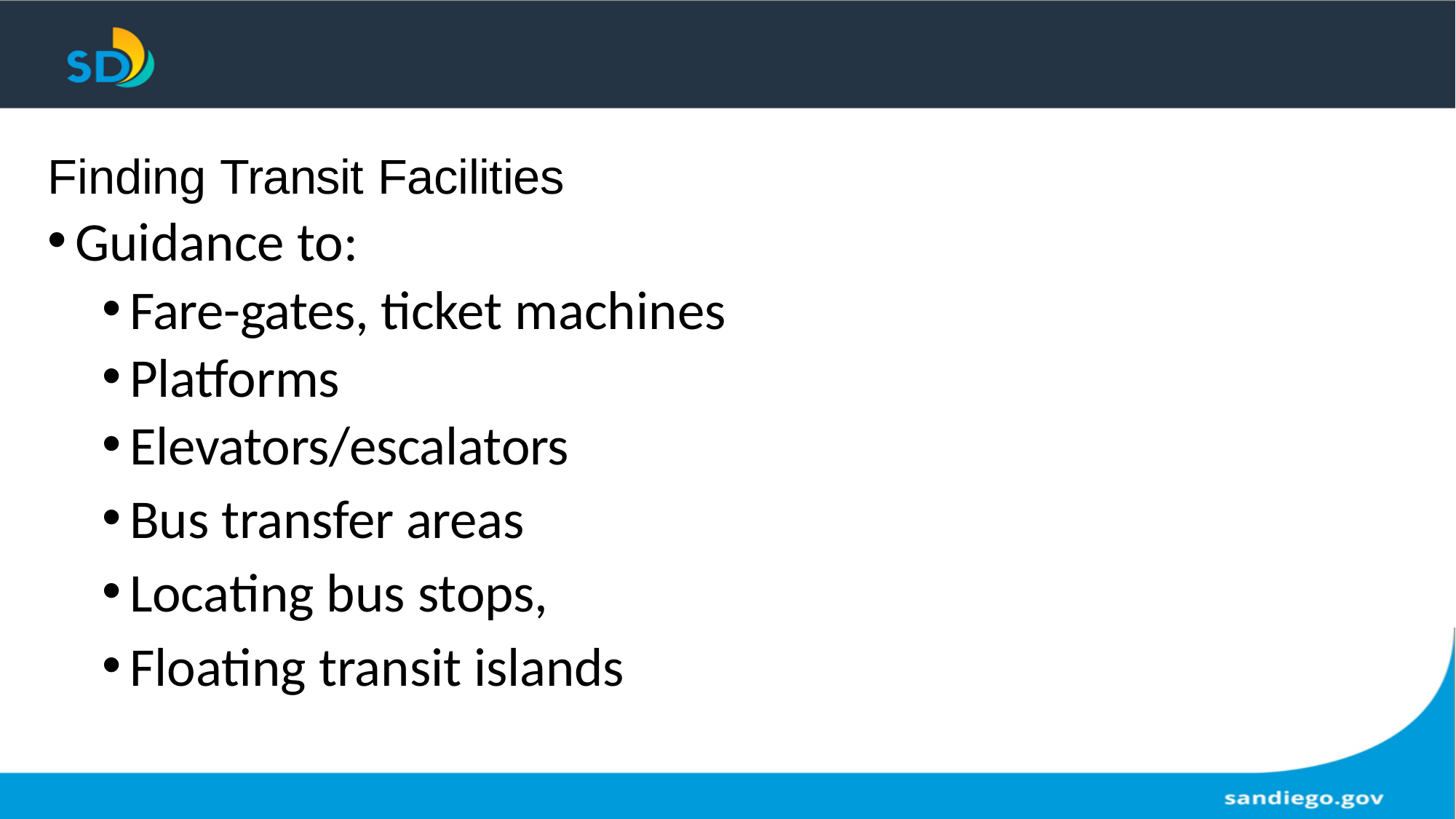

# Finding Transit Facilities
Guidance to:
Fare-gates, ticket machines
Platforms
Elevators/escalators
Bus transfer areas
Locating bus stops,
Floating transit islands